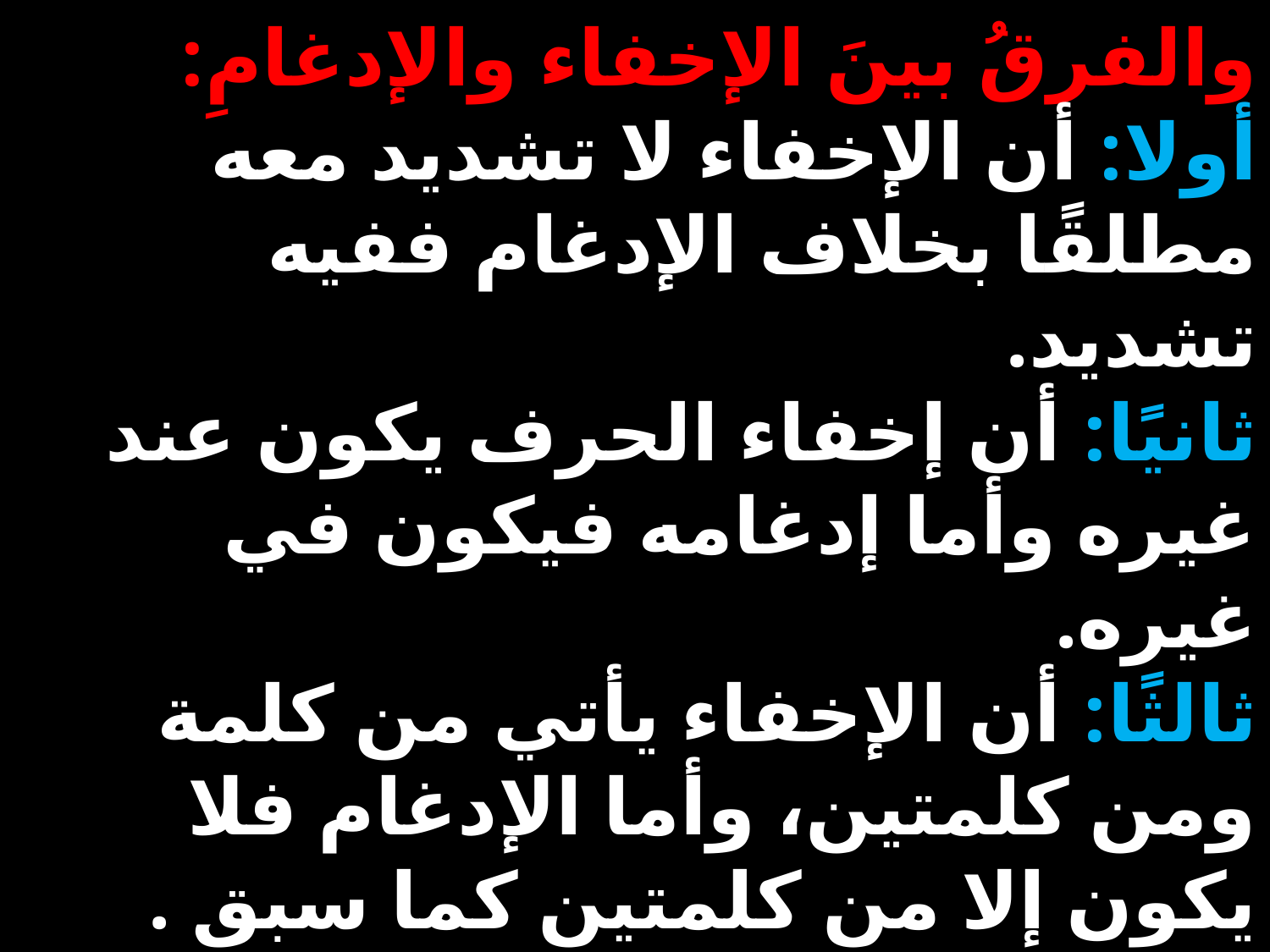

# والفرقُ بينَ الإخفاء والإدغامِ: أولا: أن الإخفاء لا تشديد معه مطلقًا بخلاف الإدغام ففيه تشديد. ثانيًا: أن إخفاء الحرف يكون عند غيره وأما إدغامه فيكون في غيره. ثالثًا: أن الإخفاء يأتي من كلمة ومن كلمتين، وأما الإدغام فلا يكون إلا من كلمتين كما سبق .